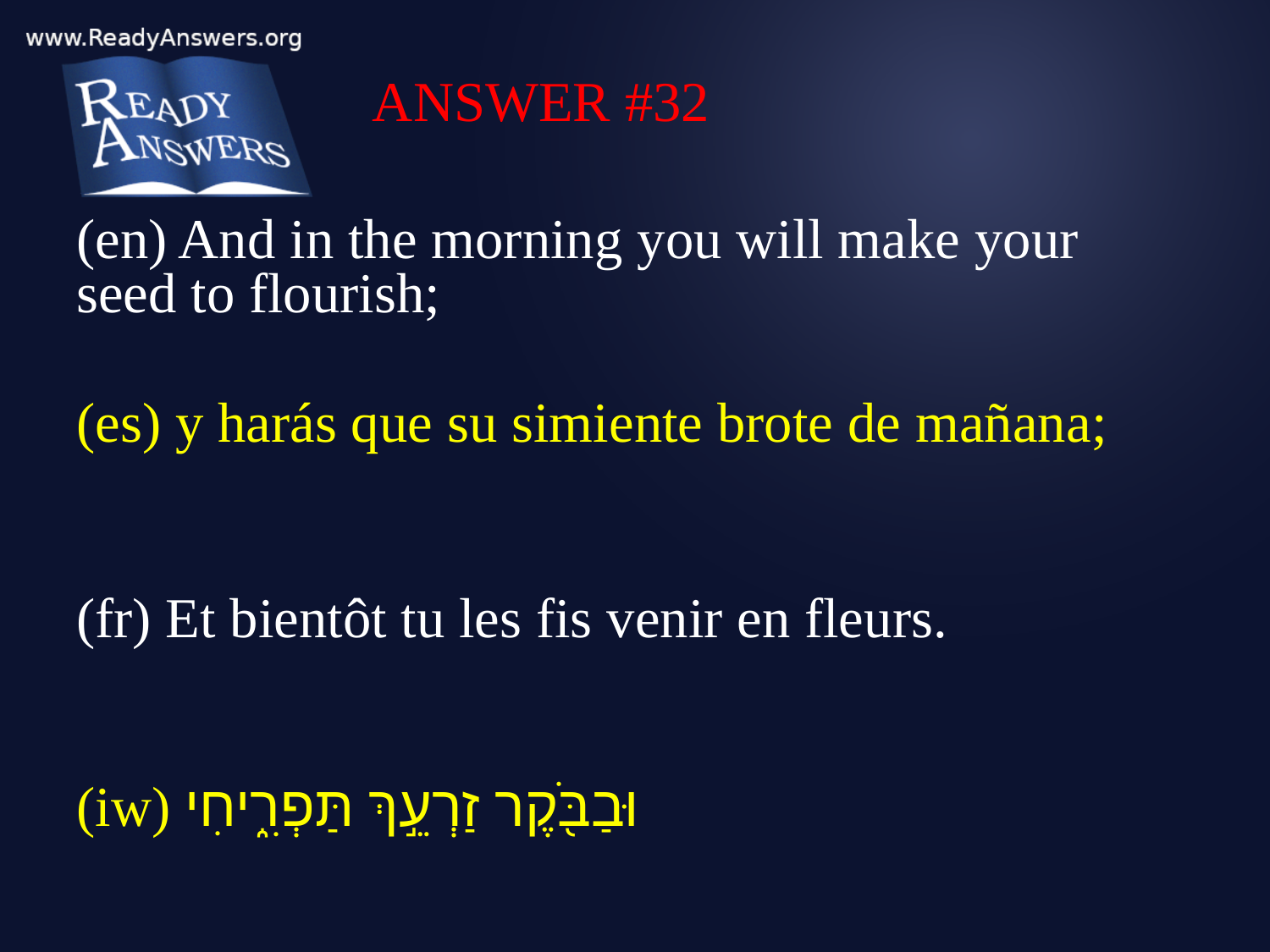

ANSWER #32
(en) And in the morning you will make your seed to flourish;
(es) y harás que su simiente brote de mañana;
(fr) Et bientôt tu les fis venir en fleurs.
(iw) וּבַבֹּ֖קֶר זַרְעֵ֣ךְ תַּפְרִ֑יחִי